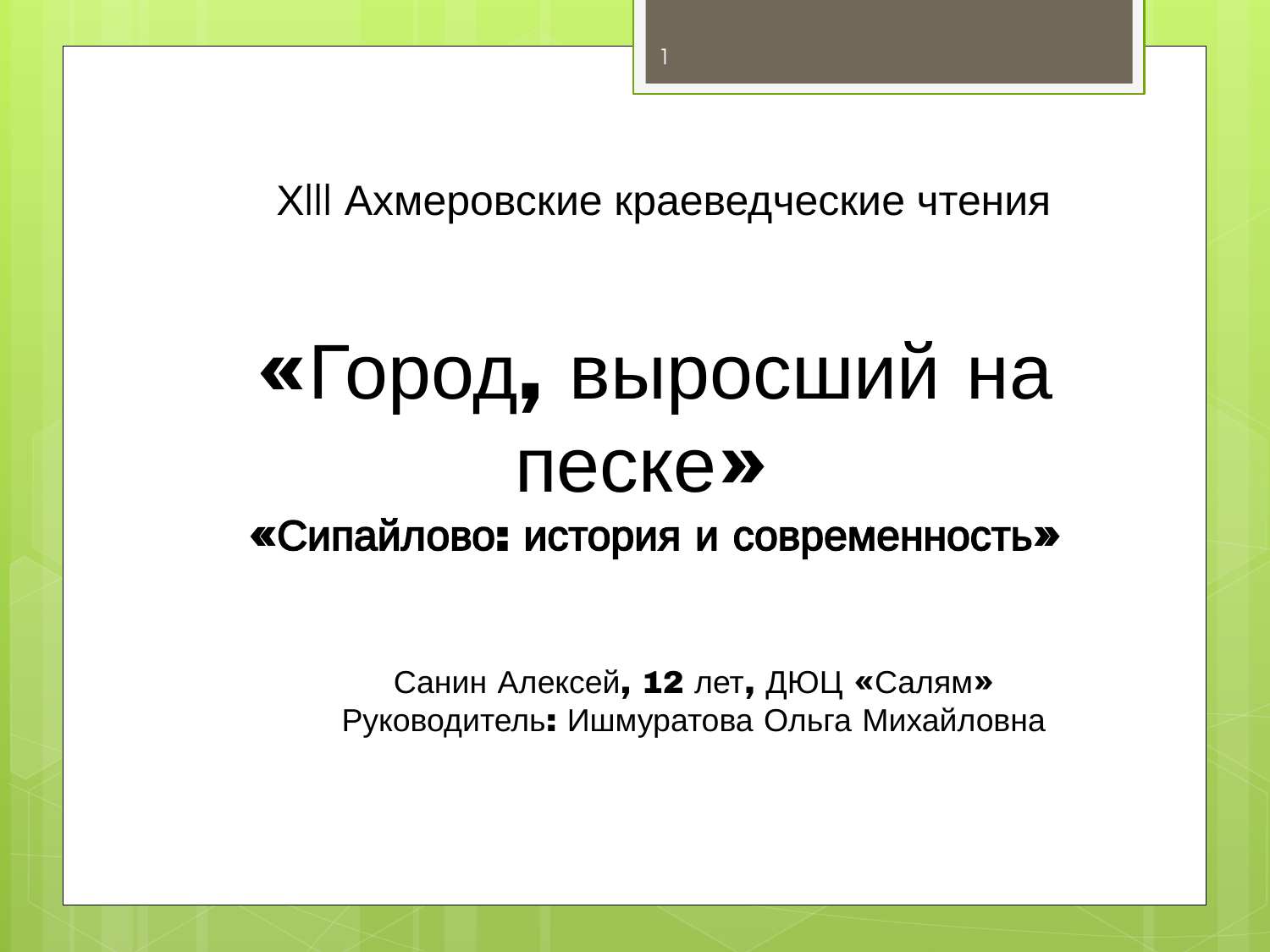

1
 ХIII Ахмеровские краеведческие чтения

«Город, выросший на песке»
«Сипайлово: история и современность»
Санин Алексей, 12 лет, ДЮЦ «Салям»
Руководитель: Ишмуратова Ольга Михайловна